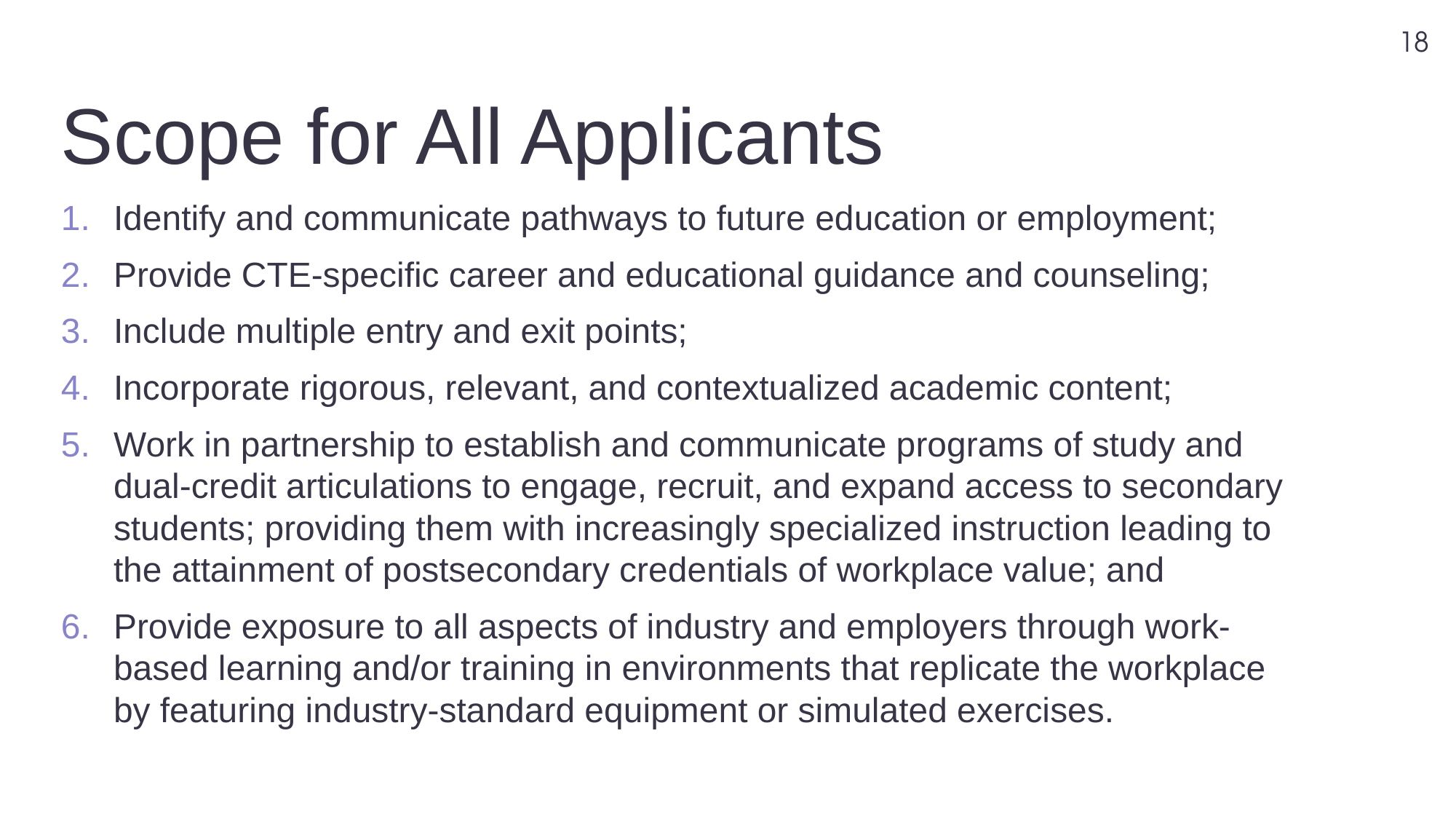

18
# Scope for All Applicants
Identify and communicate pathways to future education or employment;
Provide CTE-specific career and educational guidance and counseling;
Include multiple entry and exit points;
Incorporate rigorous, relevant, and contextualized academic content;
Work in partnership to establish and communicate programs of study and dual-credit articulations to engage, recruit, and expand access to secondary students; providing them with increasingly specialized instruction leading to the attainment of postsecondary credentials of workplace value; and
Provide exposure to all aspects of industry and employers through work-based learning and/or training in environments that replicate the workplace by featuring industry-standard equipment or simulated exercises.